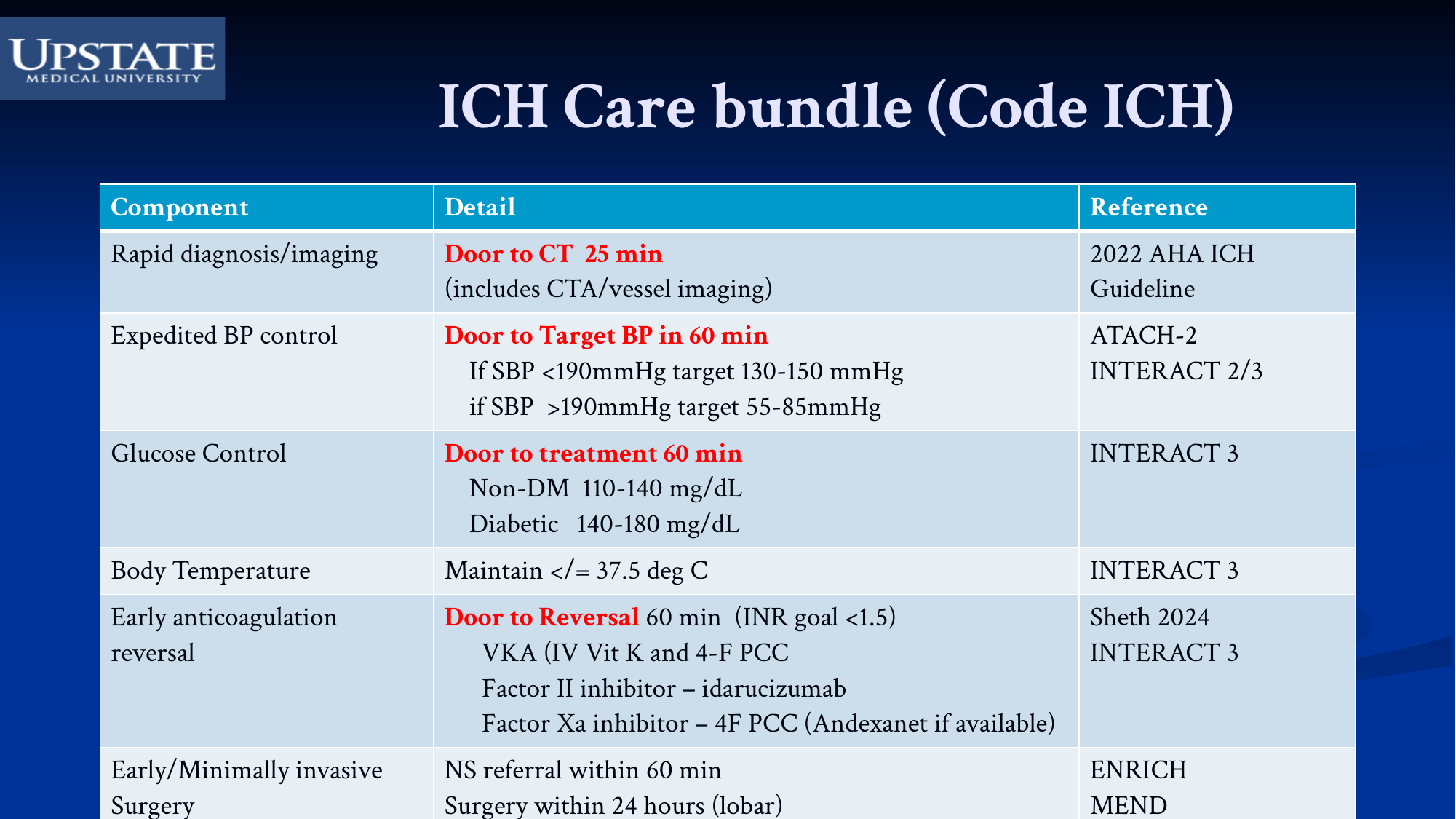

# ICH Care bundle (Code ICH)
| Component | Detail | Reference |
| --- | --- | --- |
| Rapid diagnosis/imaging | Door to CT 25 min (includes CTA/vessel imaging) | 2022 AHA ICH Guideline |
| Expedited BP control | Door to Target BP in 60 min If SBP <190mmHg target 130-150 mmHg if SBP >190mmHg target 55-85mmHg | ATACH-2 INTERACT 2/3 |
| Glucose Control | Door to treatment 60 min Non-DM 110-140 mg/dL Diabetic 140-180 mg/dL | INTERACT 3 |
| Body Temperature | Maintain </= 37.5 deg C | INTERACT 3 |
| Early anticoagulation reversal | Door to Reversal 60 min (INR goal <1.5) VKA (IV Vit K and 4-F PCC Factor II inhibitor – idarucizumab Factor Xa inhibitor – 4F PCC (Andexanet if available) | Sheth 2024 INTERACT 3 |
| Early/Minimally invasive Surgery | NS referral within 60 min Surgery within 24 hours (lobar) | ENRICH MEND MISTIE 3 |